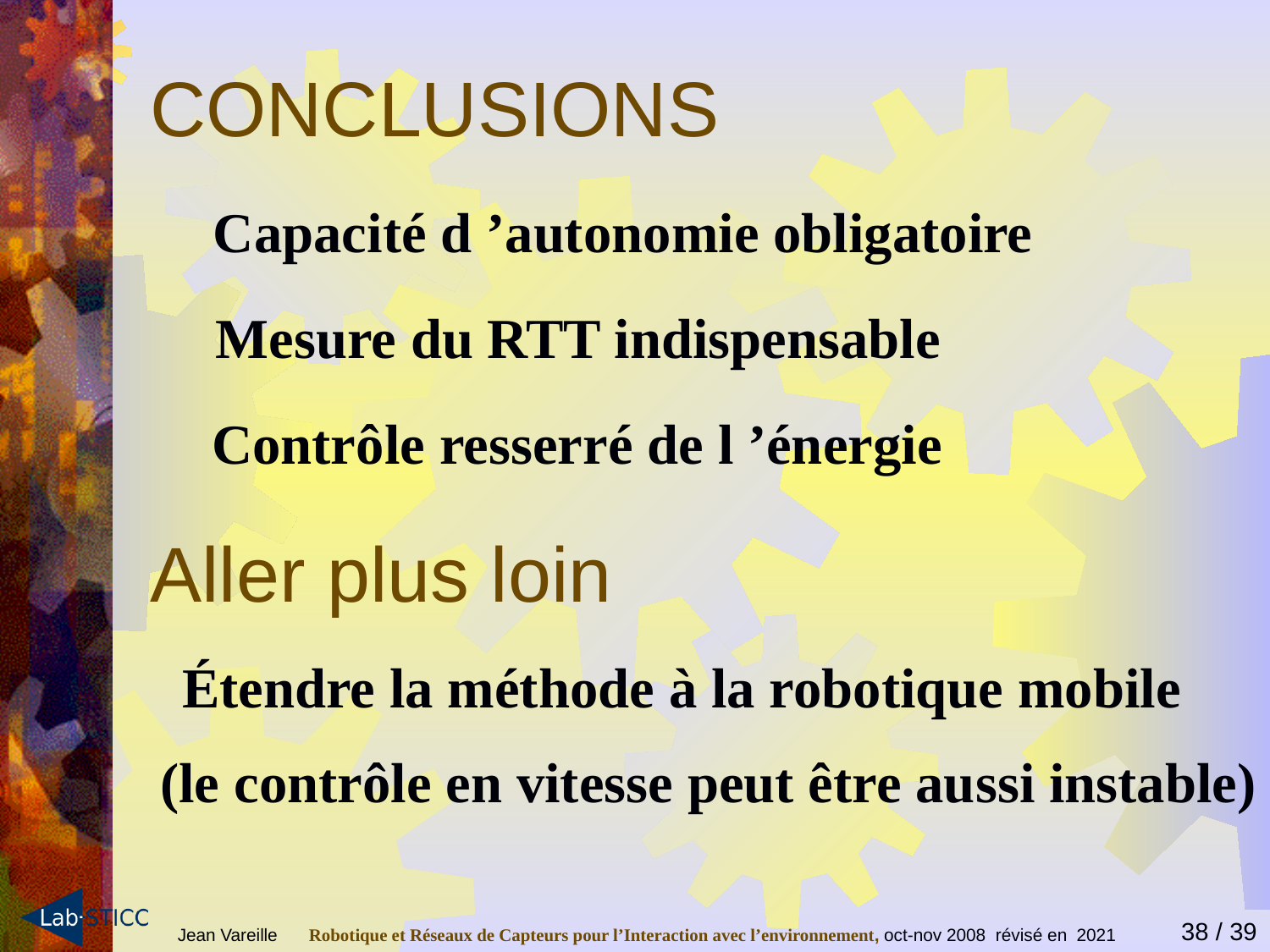

CONCLUSIONS
Capacité d ’autonomie obligatoire
Mesure du RTT indispensable
Contrôle resserré de l ’énergie
Aller plus loin
Étendre la méthode à la robotique mobile
(le contrôle en vitesse peut être aussi instable)
Jean Vareille 	 Robotique et Réseaux de Capteurs pour l’Interaction avec l’environnement, oct-nov 2008  révisé en  2021
38 / 39